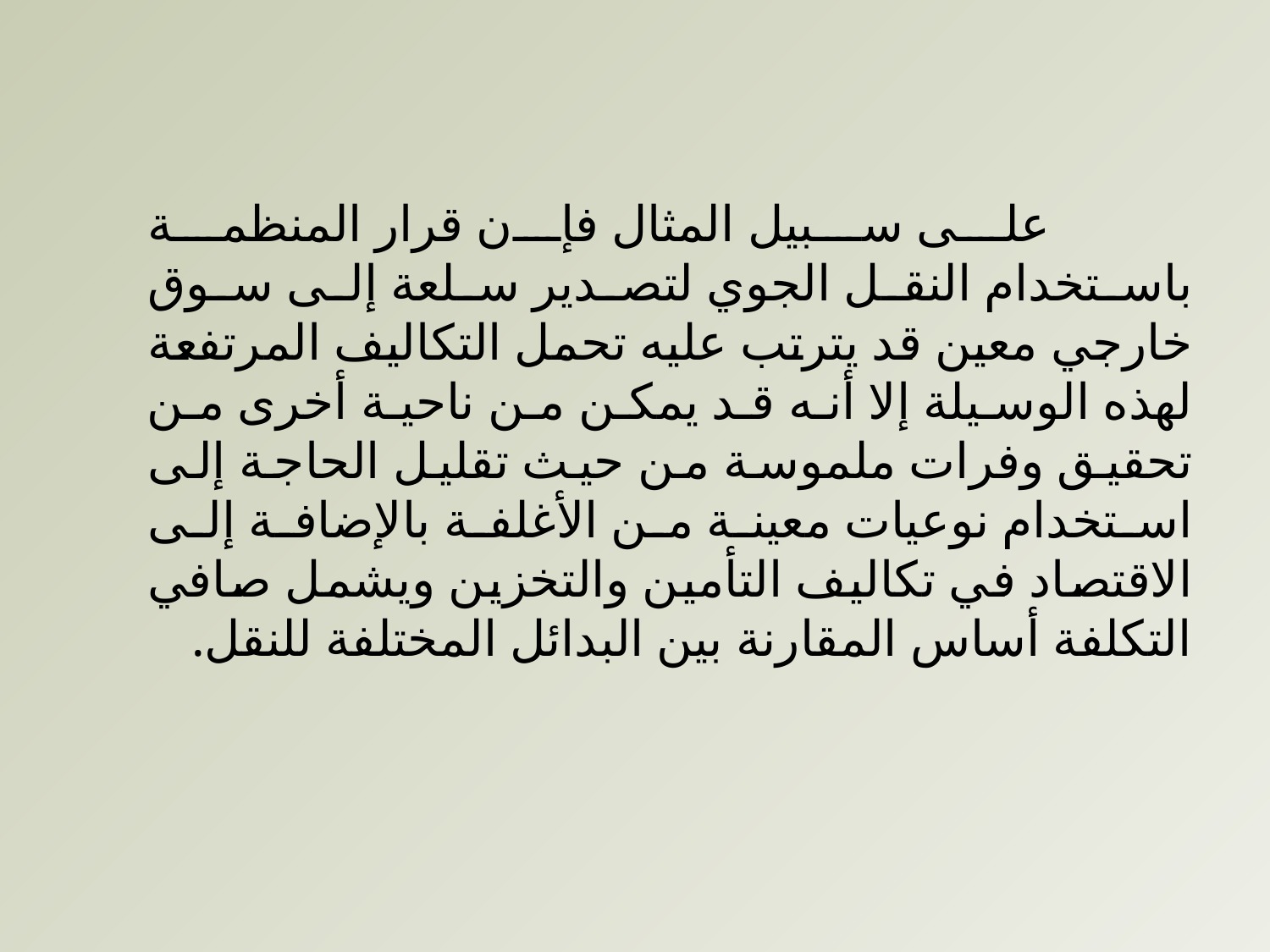

على سبيل المثال فإن قرار المنظمة باستخدام النقل الجوي لتصدير سلعة إلى سوق خارجي معين قد يترتب عليه تحمل التكاليف المرتفعة لهذه الوسيلة إلا أنه قد يمكن من ناحية أخرى من تحقيق وفرات ملموسة من حيث تقليل الحاجة إلى استخدام نوعيات معينة من الأغلفة بالإضافة إلى الاقتصاد في تكاليف التأمين والتخزين ويشمل صافي التكلفة أساس المقارنة بين البدائل المختلفة للنقل.